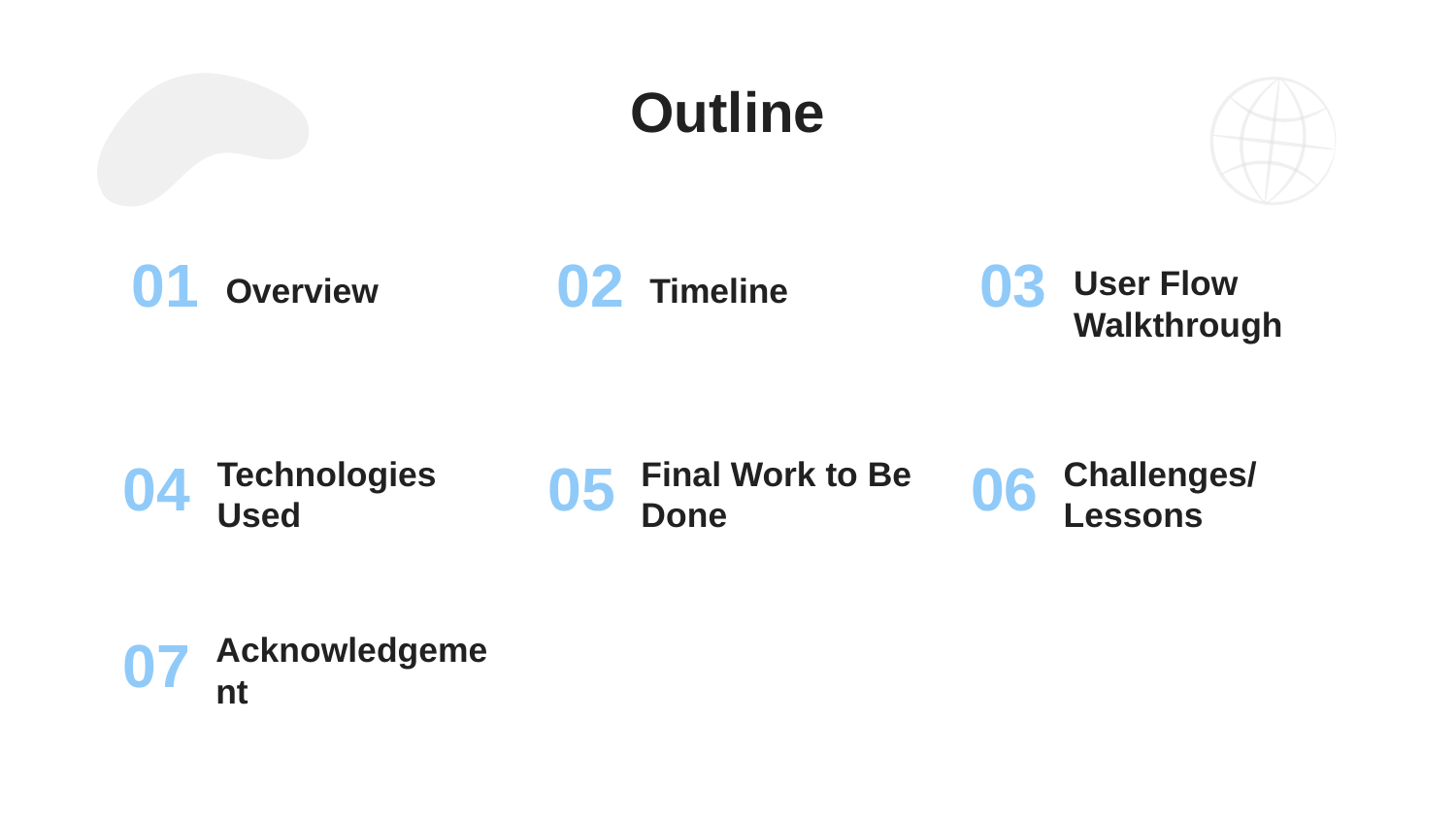

# Outline
01
02
03
Overview
Timeline
User Flow Walkthrough
04
05
06
Technologies Used
Final Work to Be Done
Challenges/Lessons
07
Acknowledgement